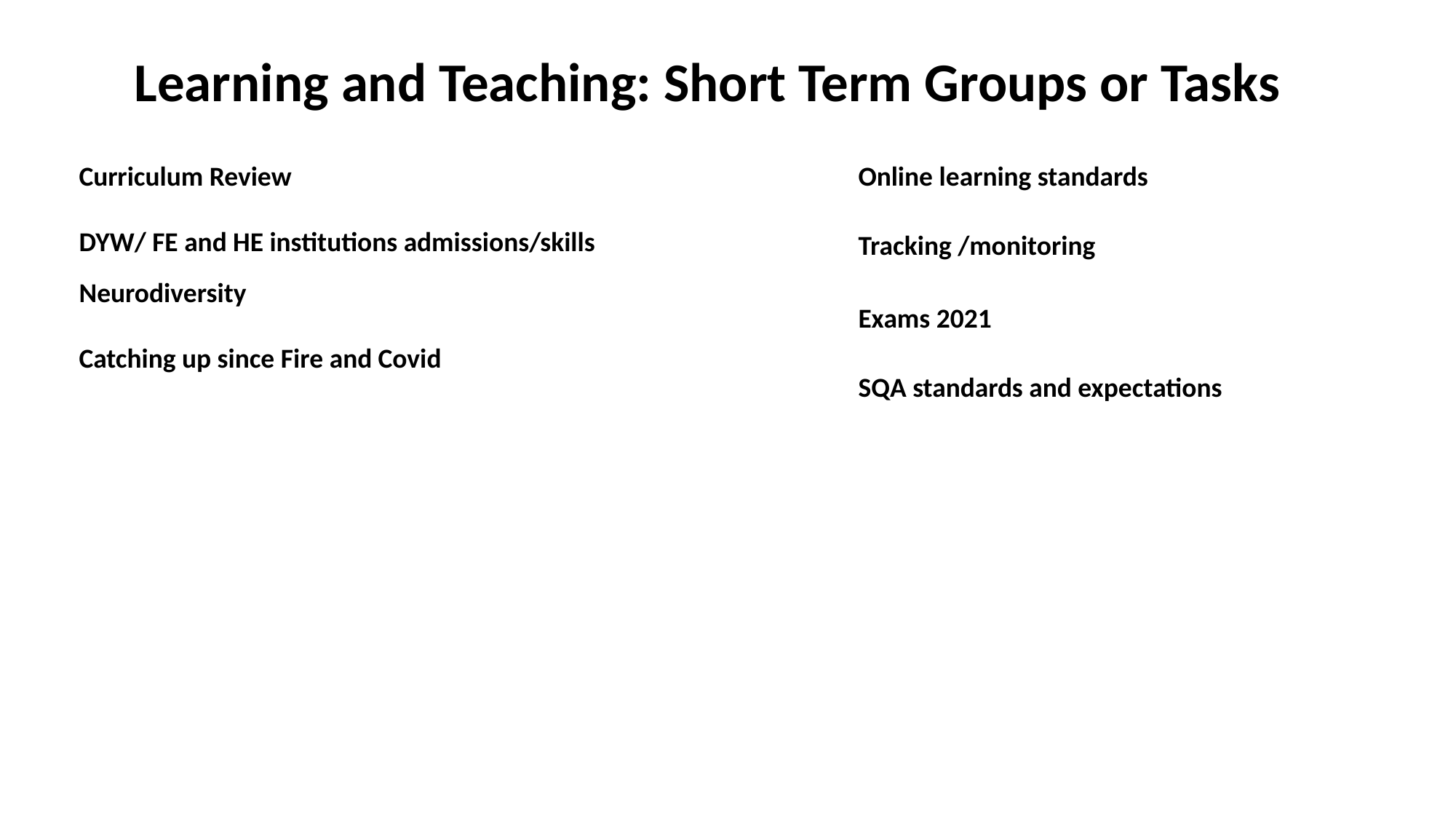

Learning and Teaching: Short Term Groups or Tasks
Curriculum Review

DYW/ FE and HE institutions admissions/skills

Neurodiversity

Catching up since Fire and Covid

Online learning standards

Tracking /monitoring

Exams 2021

SQA standards and expectations